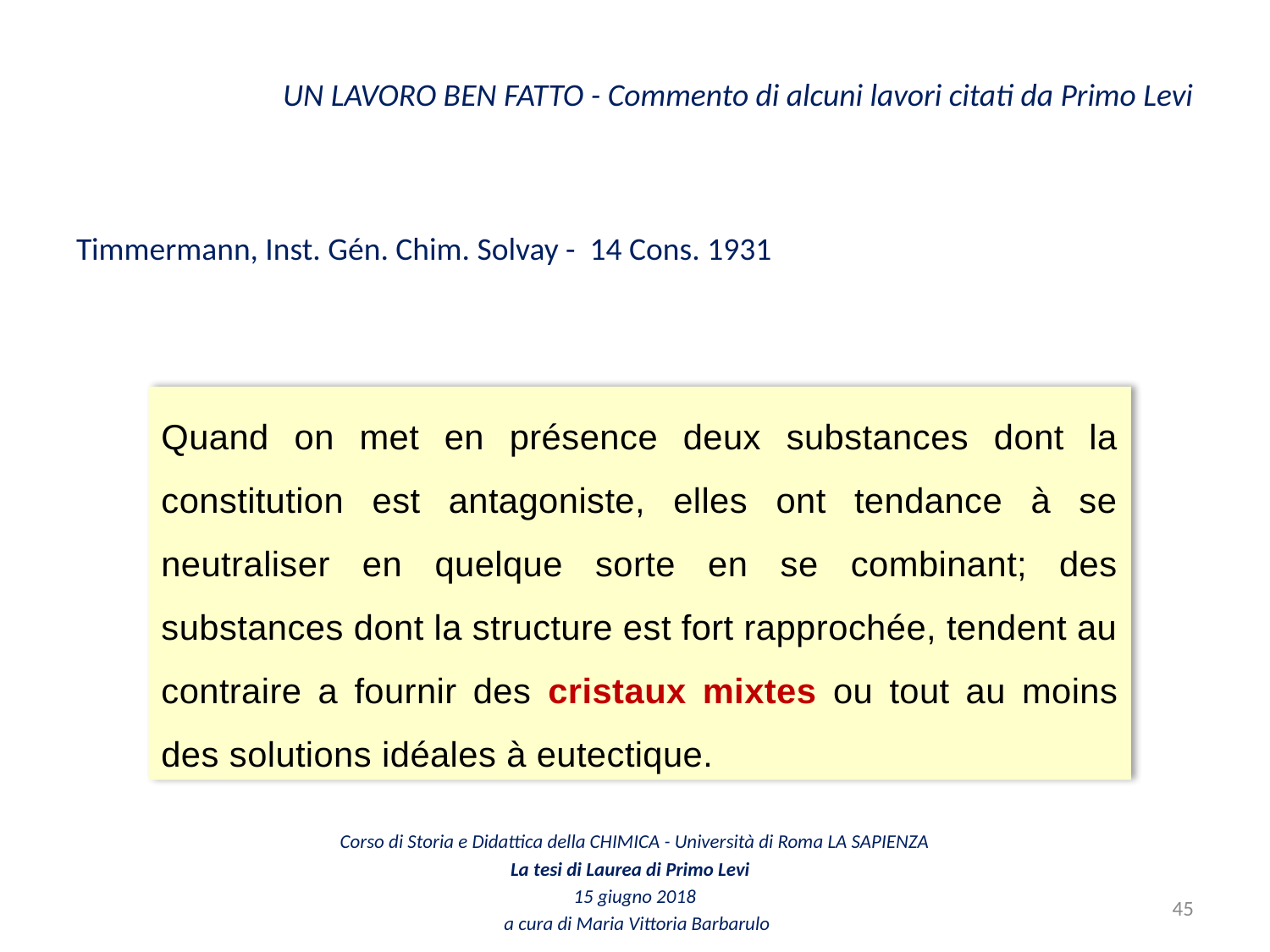

# UN LAVORO BEN FATTO - Commento di alcuni lavori citati da Primo Levi
Timmermann, Inst. Gén. Chim. Solvay -  14 Cons. 1931

Quand on met en présence deux substances dont la constitution est antagoniste, elles ont tendance à se neutraliser en quelque sorte en se combinant; des substances dont la structure est fort rapprochée, tendent au contraire a fournir des cristaux mixtes ou tout au moins des solutions idéales à eutectique.
Corso di Storia e Didattica della CHIMICA - Università di Roma LA SAPIENZA
La tesi di Laurea di Primo Levi
15 giugno 2018
 a cura di Maria Vittoria Barbarulo
45